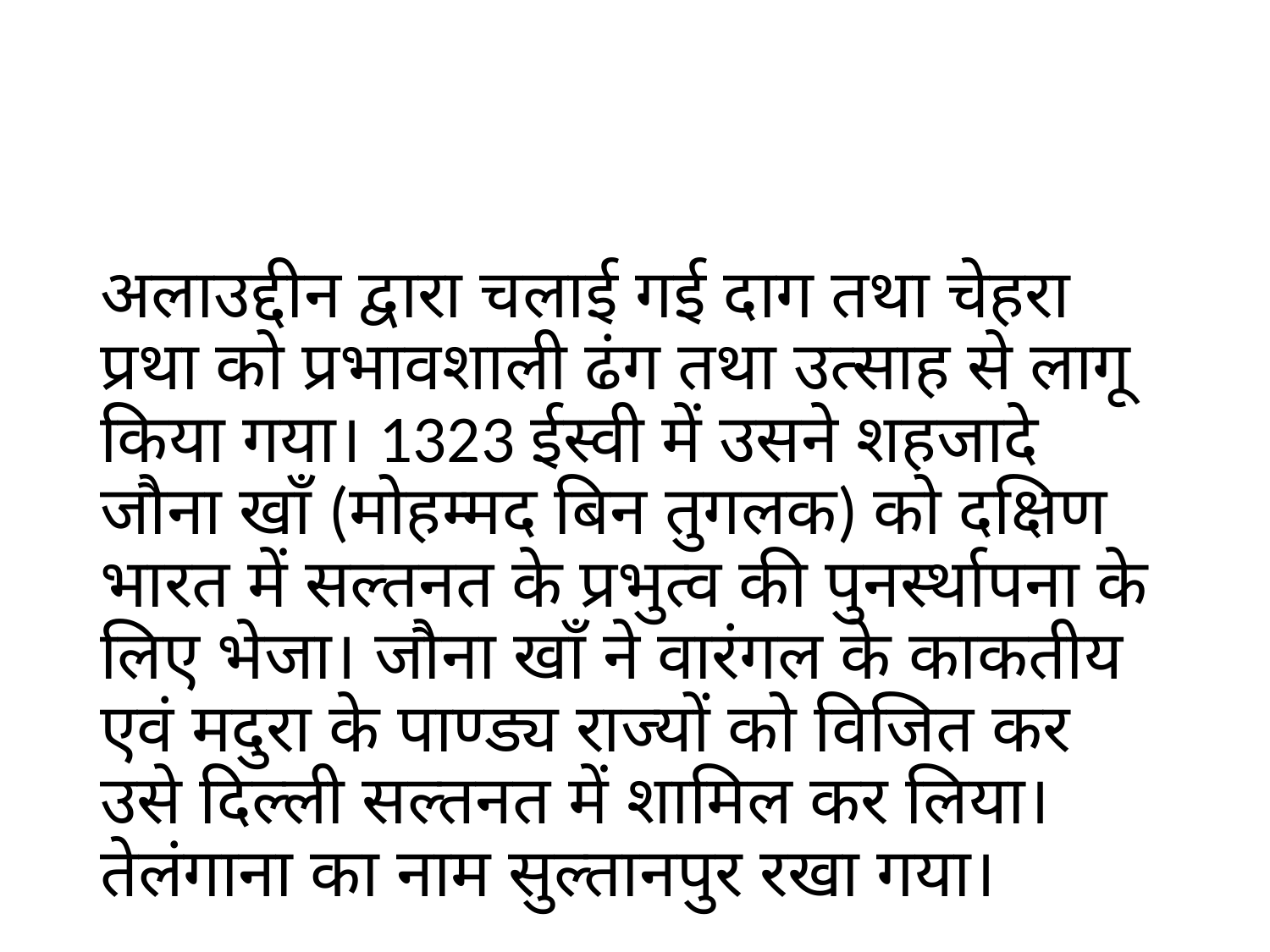

#
अलाउद्दीन द्वारा चलाई गई दाग तथा चेहरा प्रथा को प्रभावशाली ढंग तथा उत्साह से लागू किया गया। 1323 ईस्वी में उसने शहजादे जौना खाँ (मोहम्मद बिन तुगलक) को दक्षिण भारत में सल्तनत के प्रभुत्व की पुनर्स्थापना के लिए भेजा। जौना खाँ ने वारंगल के काकतीय एवं मदुरा के पाण्ड्य राज्यों को विजित कर उसे दिल्ली सल्तनत में शामिल कर लिया। तेलंगाना का नाम सुल्तानपुर रखा गया।